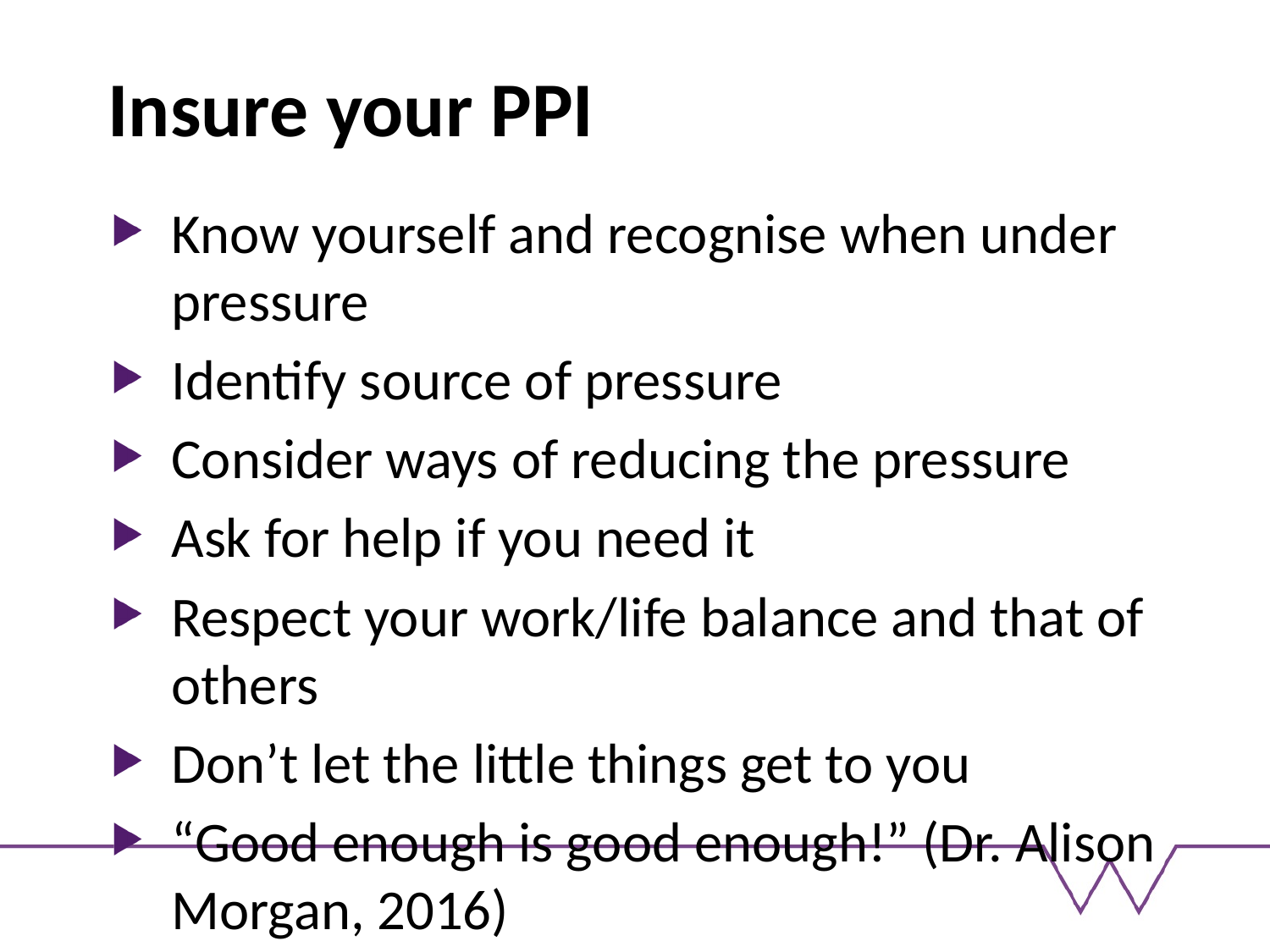

# Insure your PPI
Know yourself and recognise when under pressure
Identify source of pressure
Consider ways of reducing the pressure
Ask for help if you need it
Respect your work/life balance and that of others
Don’t let the little things get to you
“Good enough is good enough!” (Dr. Alison Morgan, 2016)